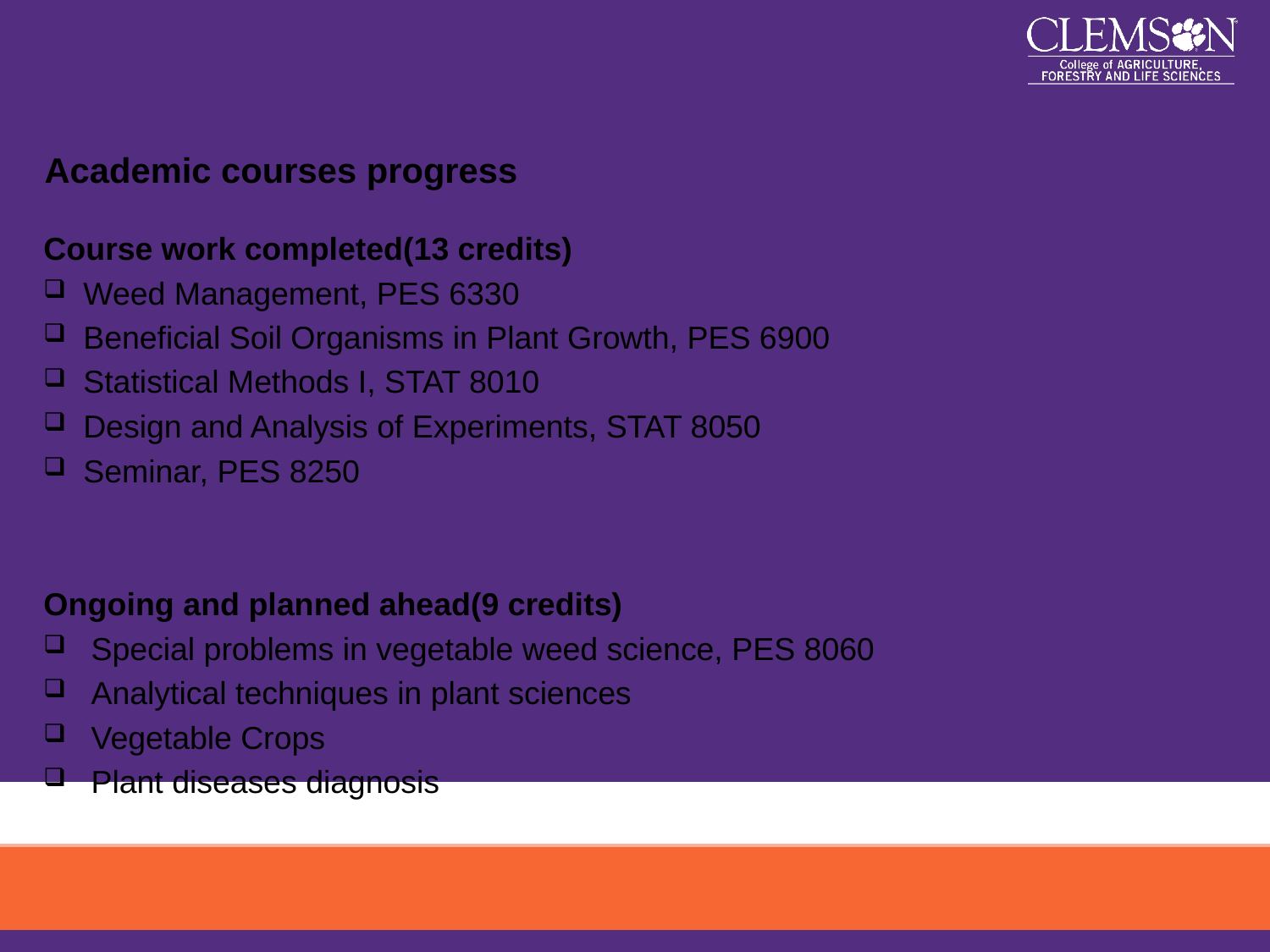

# Academic courses progress
Course work completed(13 credits)
Weed Management, PES 6330
Beneficial Soil Organisms in Plant Growth, PES 6900
Statistical Methods I, STAT 8010
Design and Analysis of Experiments, STAT 8050
Seminar, PES 8250

Ongoing and planned ahead(9 credits)
Special problems in vegetable weed science, PES 8060
Analytical techniques in plant sciences
Vegetable Crops
Plant diseases diagnosis